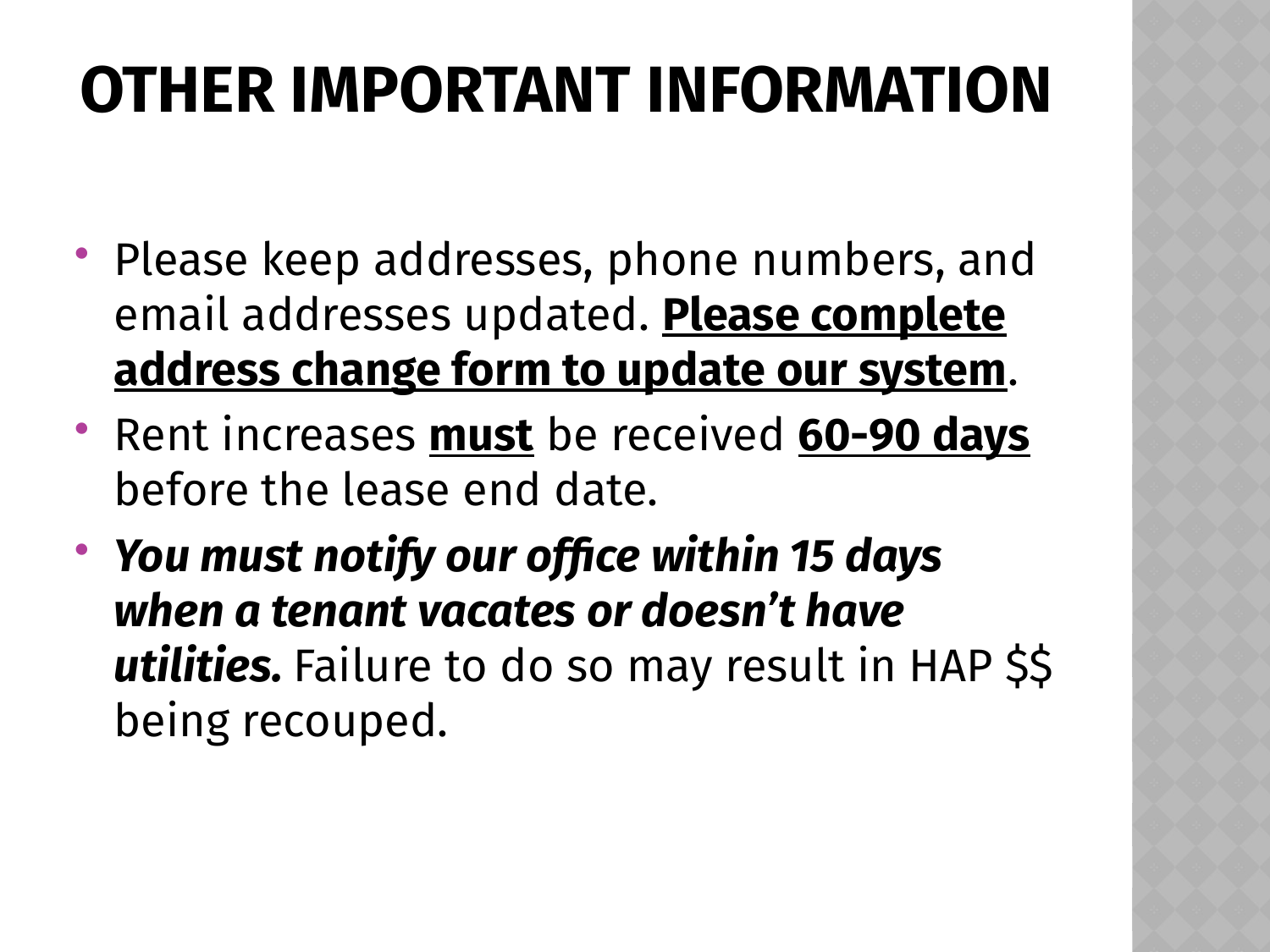

# Other important information
Please keep addresses, phone numbers, and email addresses updated. Please complete address change form to update our system.
Rent increases must be received 60-90 days before the lease end date.
You must notify our office within 15 days when a tenant vacates or doesn’t have utilities. Failure to do so may result in HAP $$ being recouped.